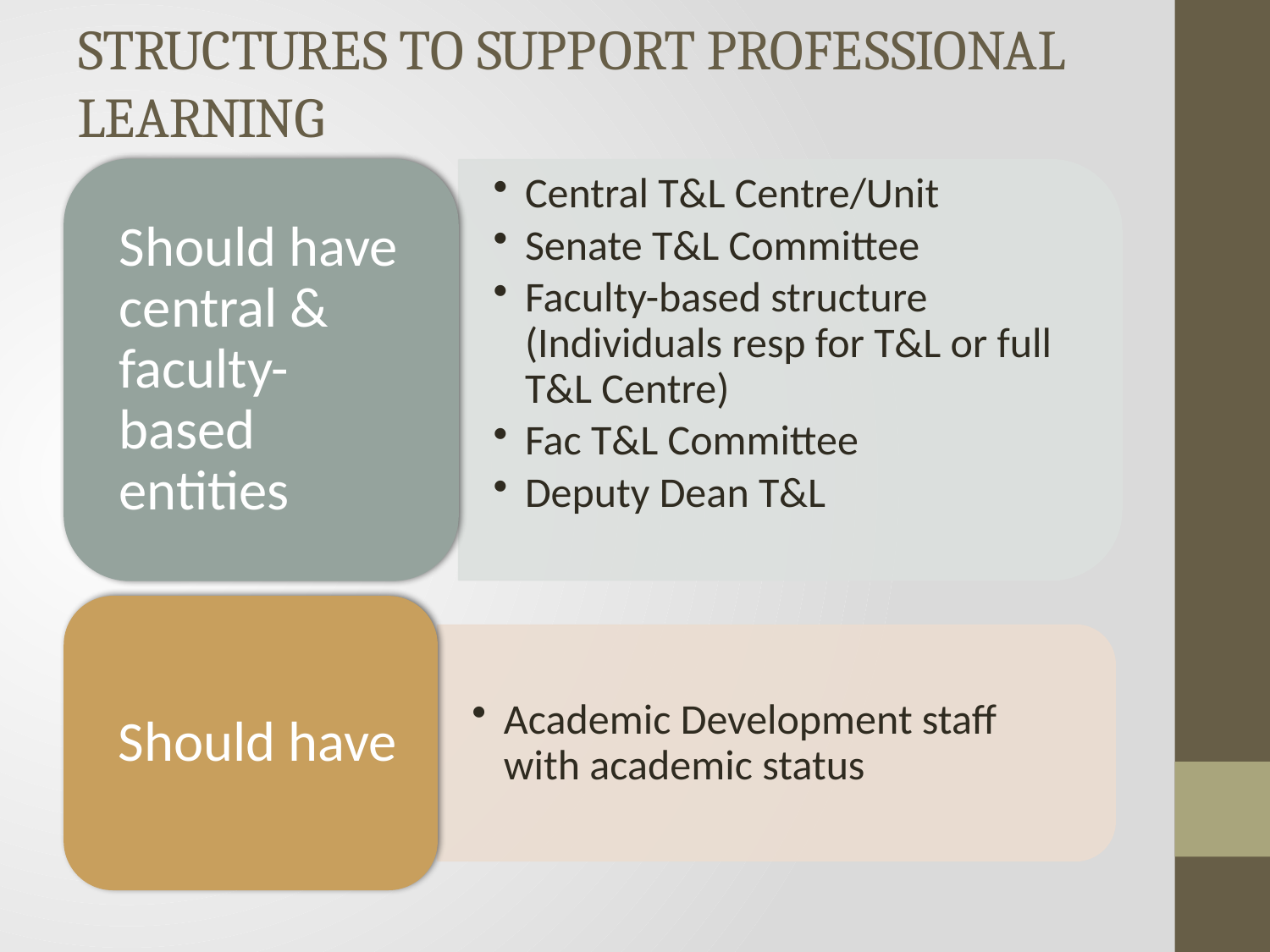

# STRUCTURES TO SUPPORT PROFESSIONAL LEARNING
Central T&L Centre/Unit
Senate T&L Committee
Faculty-based structure (Individuals resp for T&L or full T&L Centre)
Fac T&L Committee
Deputy Dean T&L

Should have central & faculty-based entities
Academic Development staff with academic status
Should have